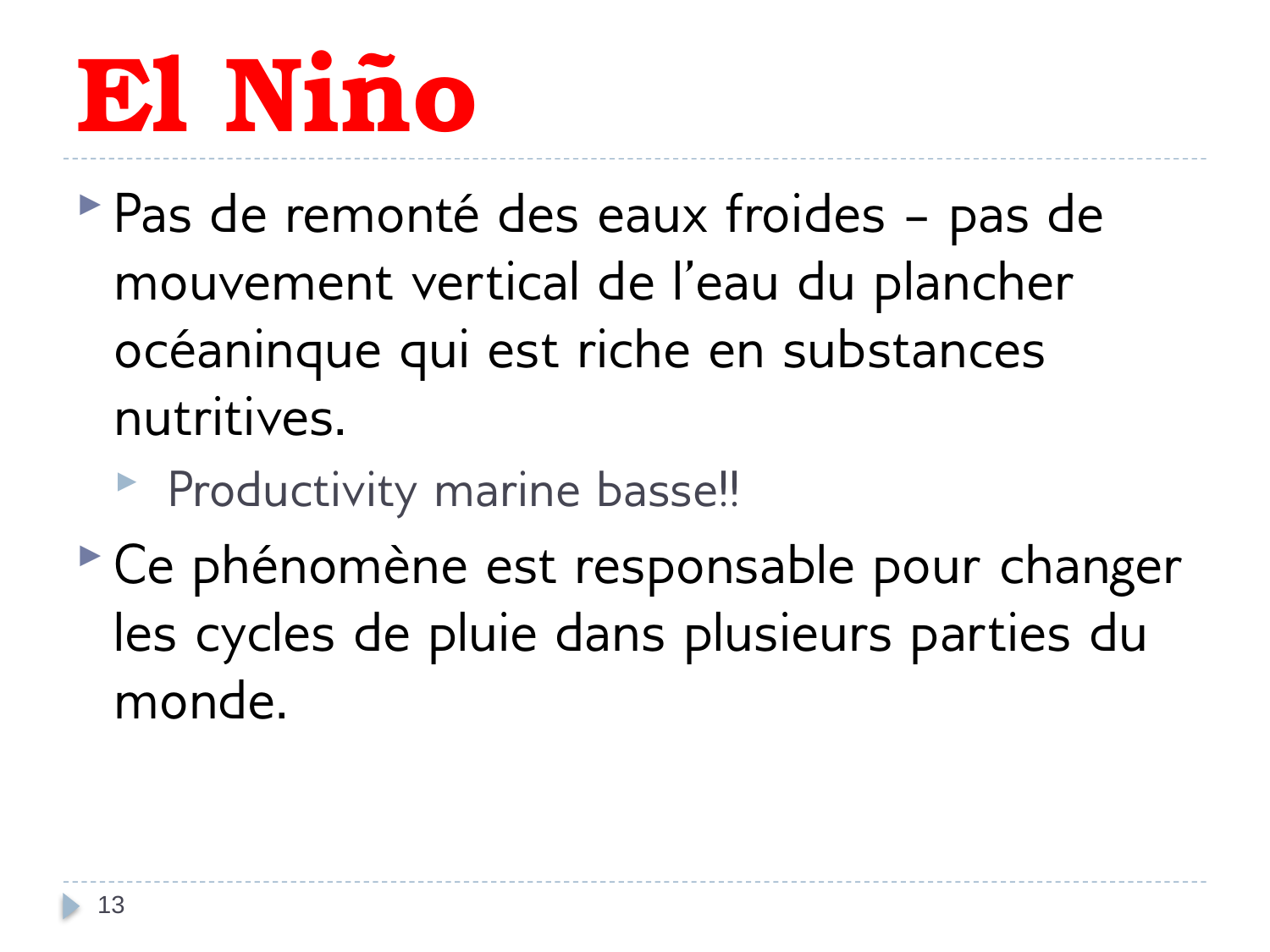

# El Niño
Pas de remonté des eaux froides – pas de mouvement vertical de l’eau du plancher océaninque qui est riche en substances nutritives.
 Productivity marine basse!!
Ce phénomène est responsable pour changer les cycles de pluie dans plusieurs parties du monde.
13